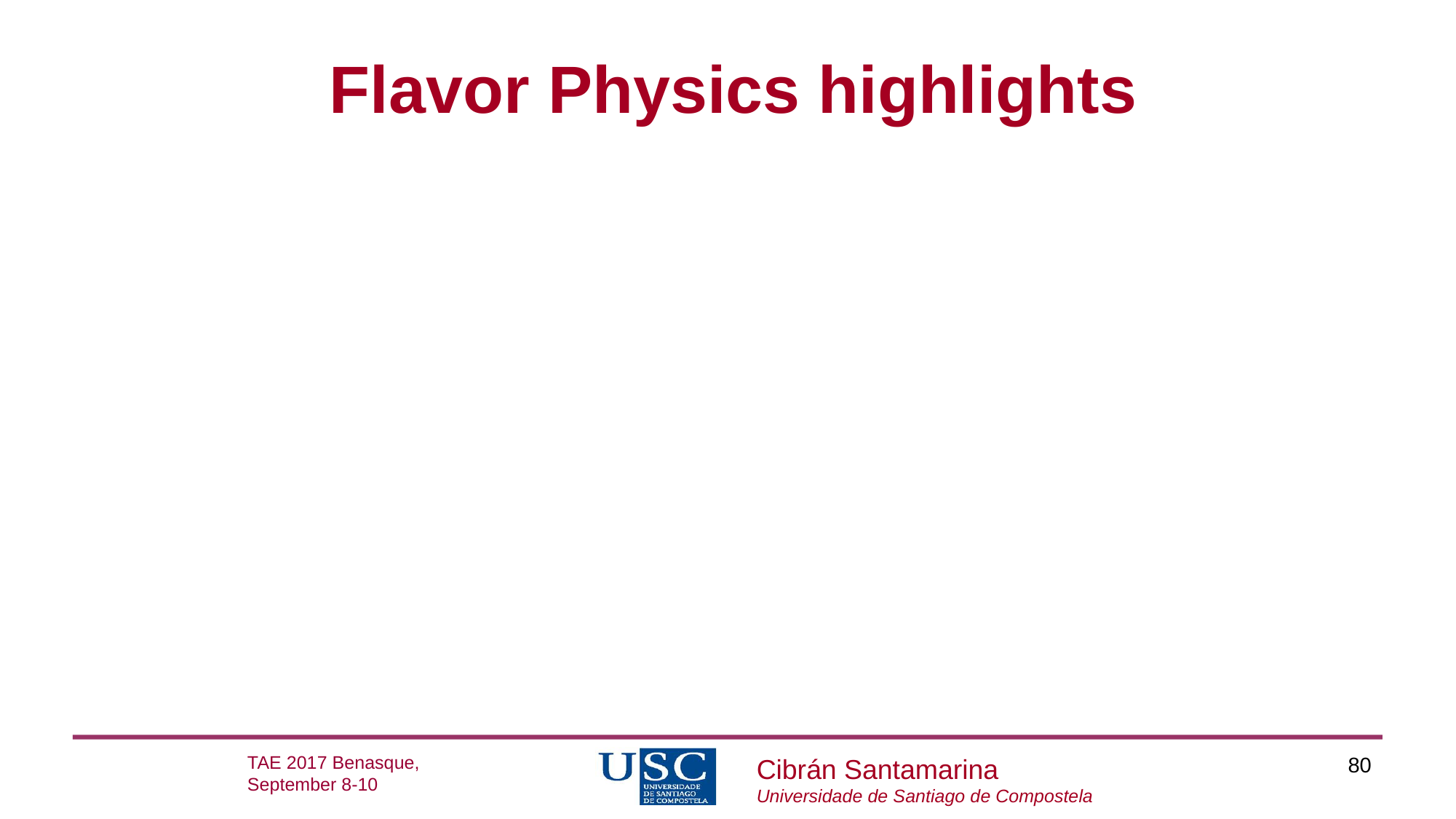

# Flavor Physics highlights
TAE 2017 Benasque, September 8-10
80
Cibrán Santamarina
Universidade de Santiago de Compostela